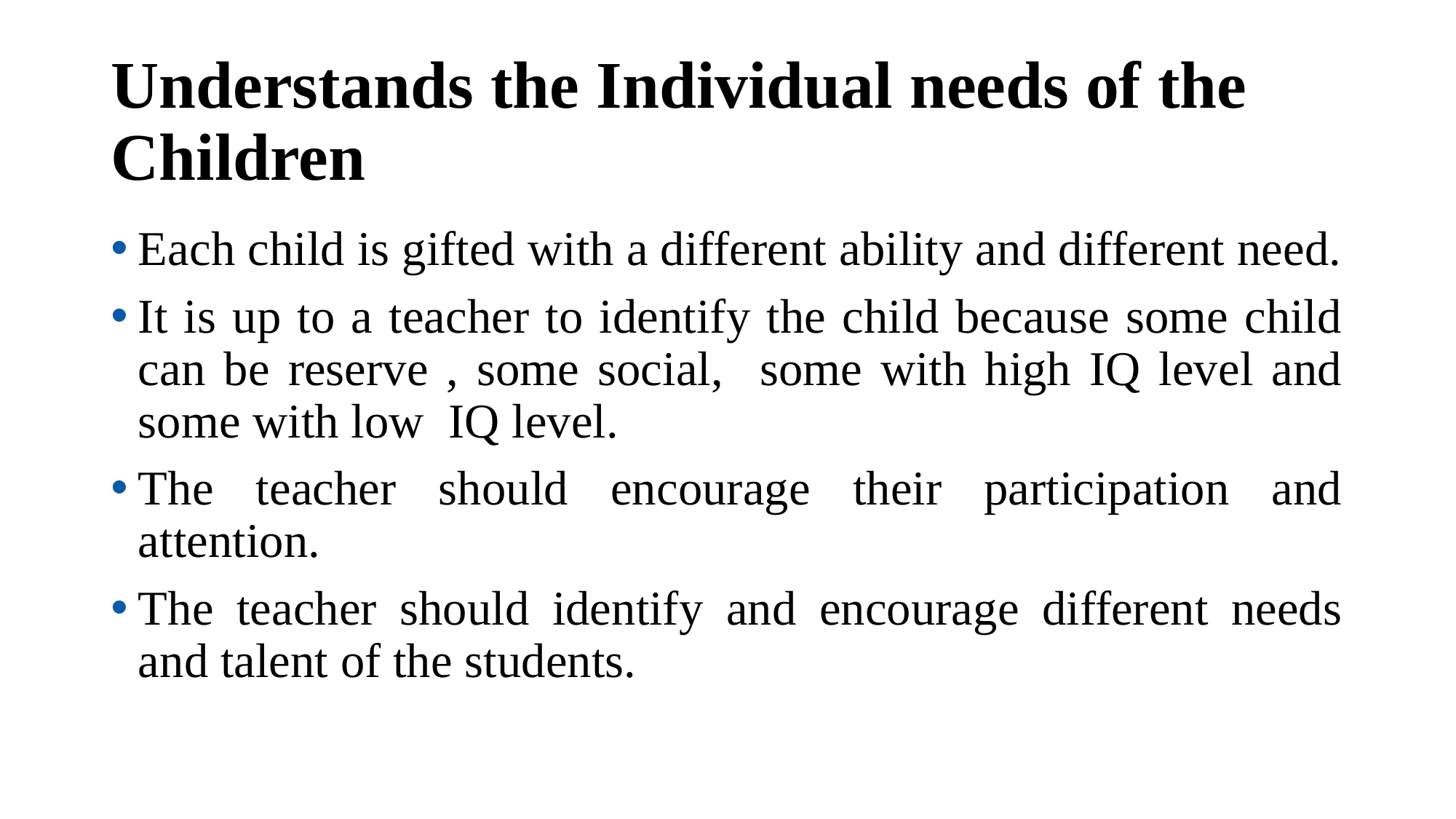

# Understands the Individual needs of the Children
Each child is gifted with a different ability and different need.
It is up to a teacher to identify the child because some child can be reserve , some social,  some with high IQ level and some with low  IQ level.
The teacher should encourage their participation and attention.
The teacher should identify and encourage different needs and talent of the students.